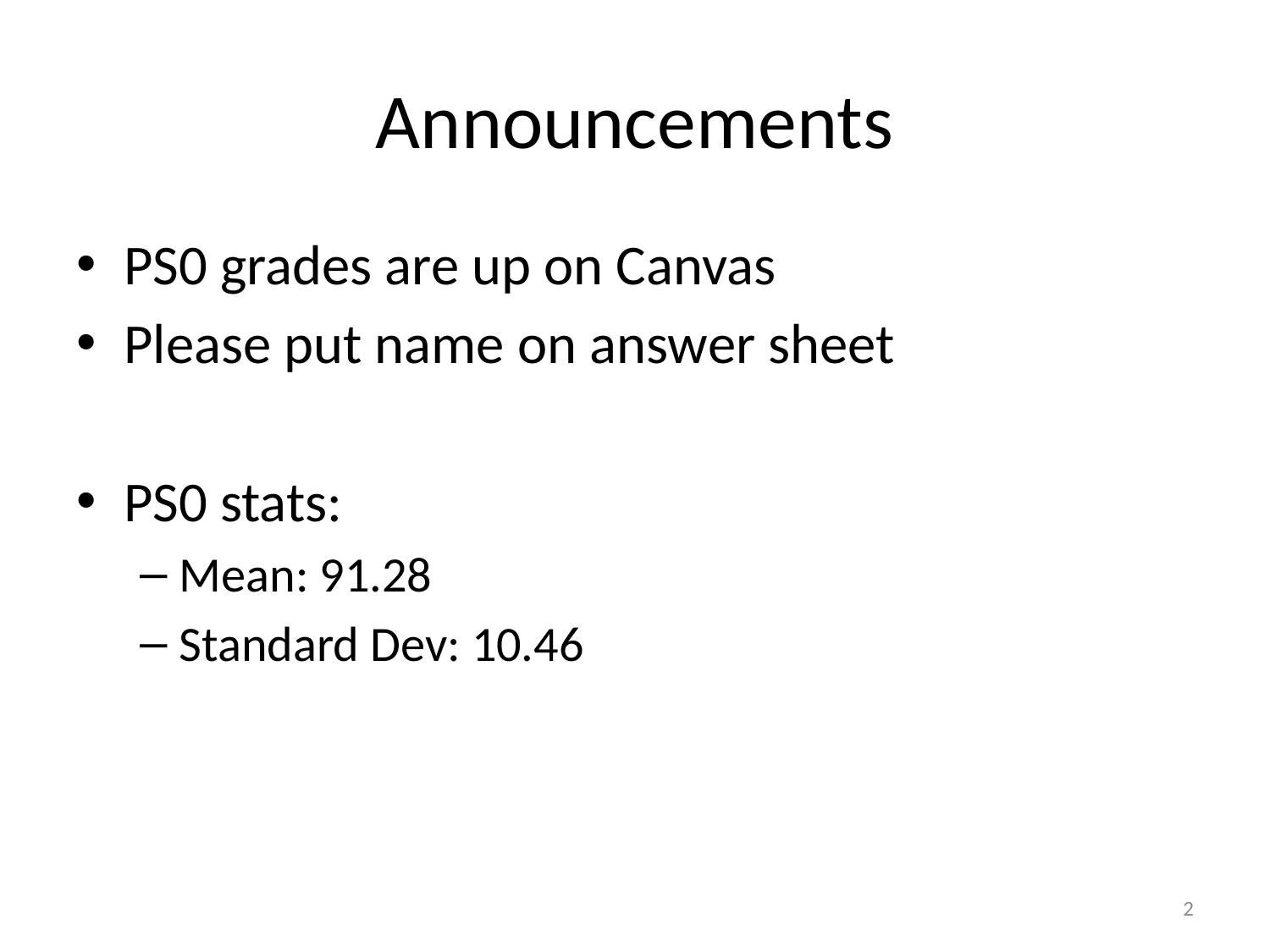

# Announcements
PS0 grades are up on Canvas
Please put name on answer sheet

PS0 stats:
Mean: 91.28
Standard Dev: 10.46

2